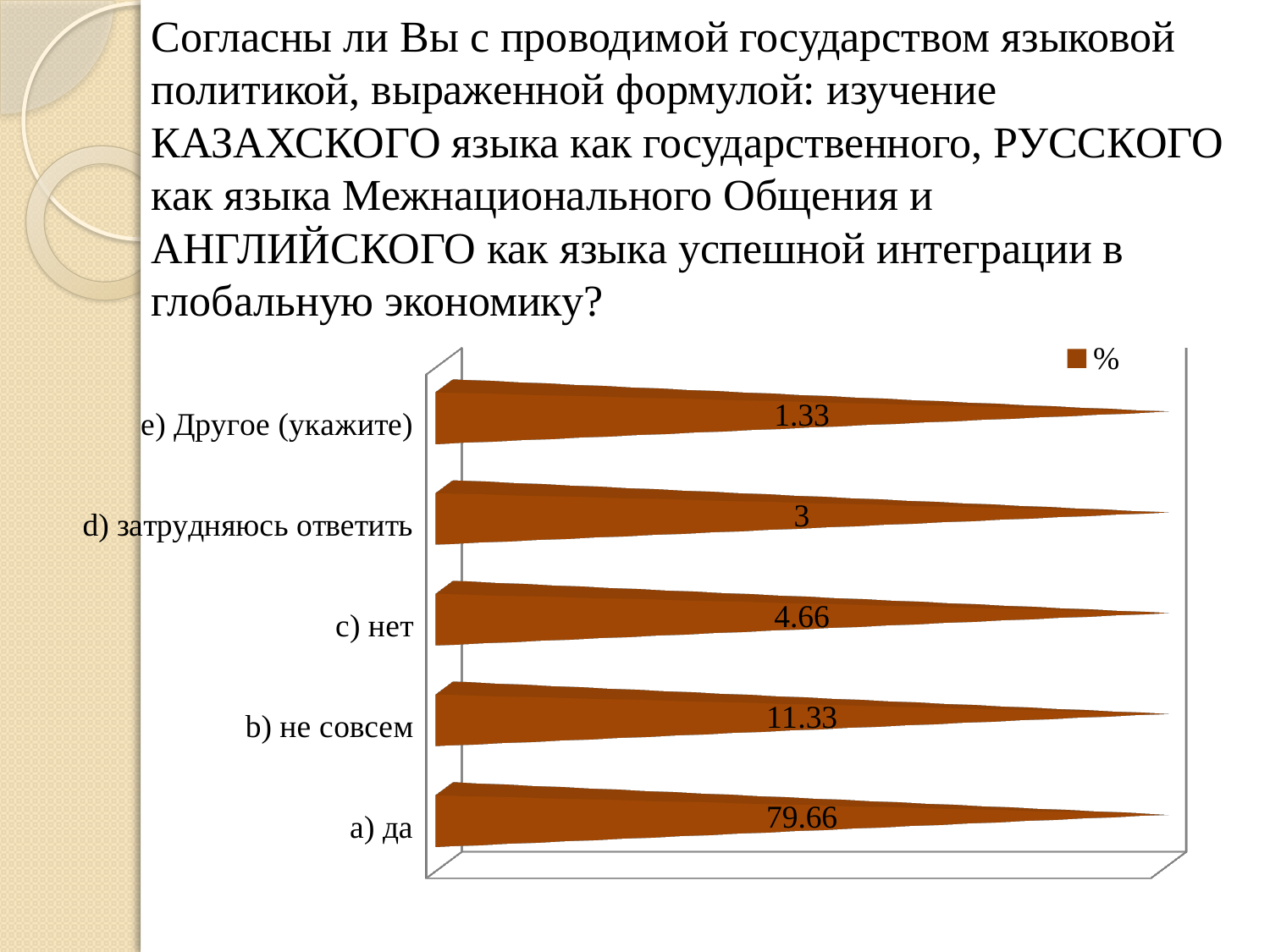

Согласны ли Вы с проводимой государством языковой политикой, выраженной формулой: изучение КАЗАХСКОГО языка как государственного, РУССКОГО как языка Межнационального Общения и АНГЛИЙСКОГО как языка успешной интеграции в глобальную экономику?

[unsupported chart]